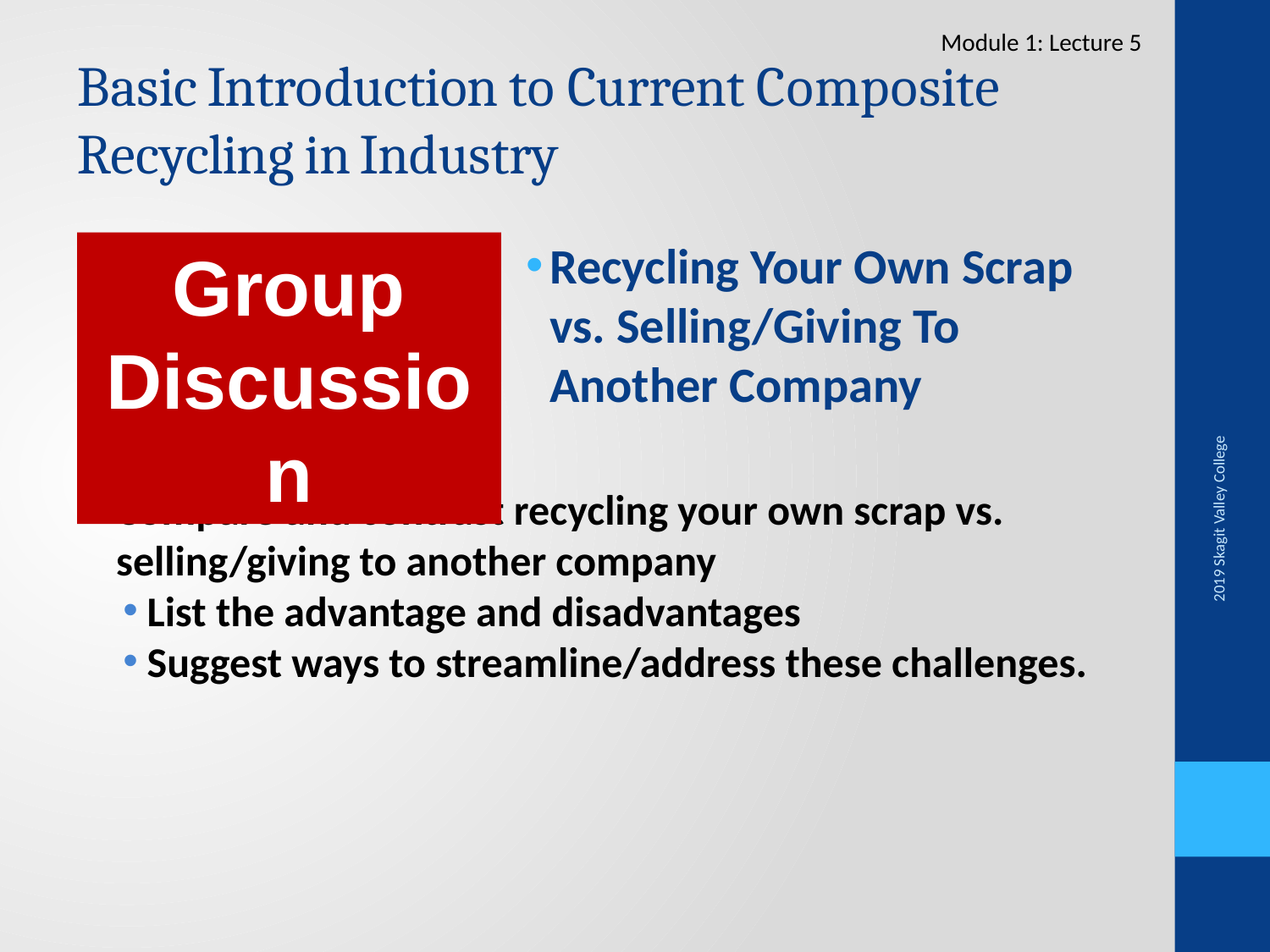

Module 1: Lecture 5
# Basic Introduction to Current Composite Recycling in Industry
Recycling Your Own Scrap vs. Selling/Giving To Another Company
Group Discussion
Compare and contrast recycling your own scrap vs. selling/giving to another company
List the advantage and disadvantages
Suggest ways to streamline/address these challenges.

2019 Skagit Valley College